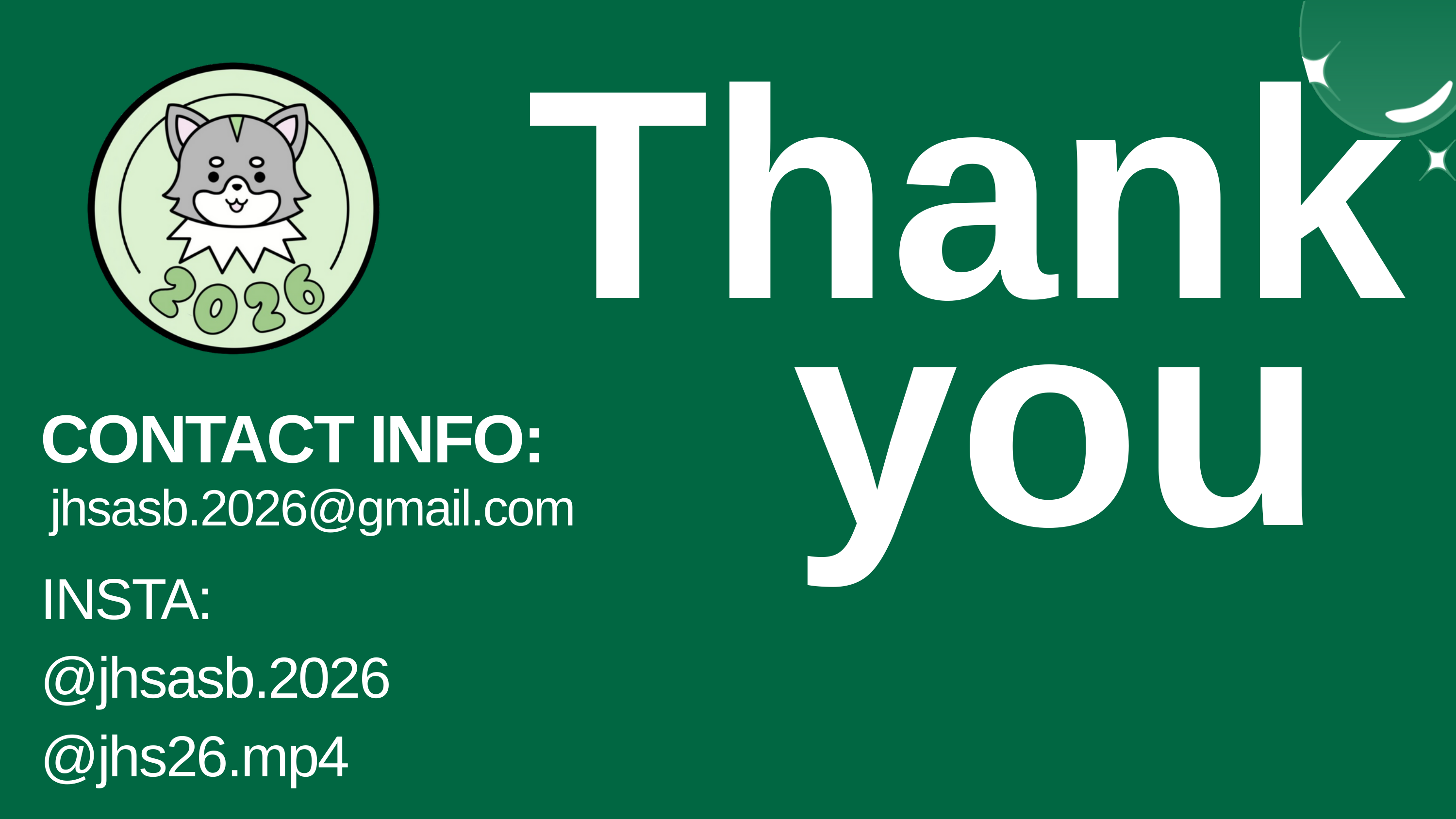

Thank you
CONTACT INFO:
jhsasb.2026@gmail.com
INSTA:
@jhsasb.2026
@jhs26.mp4